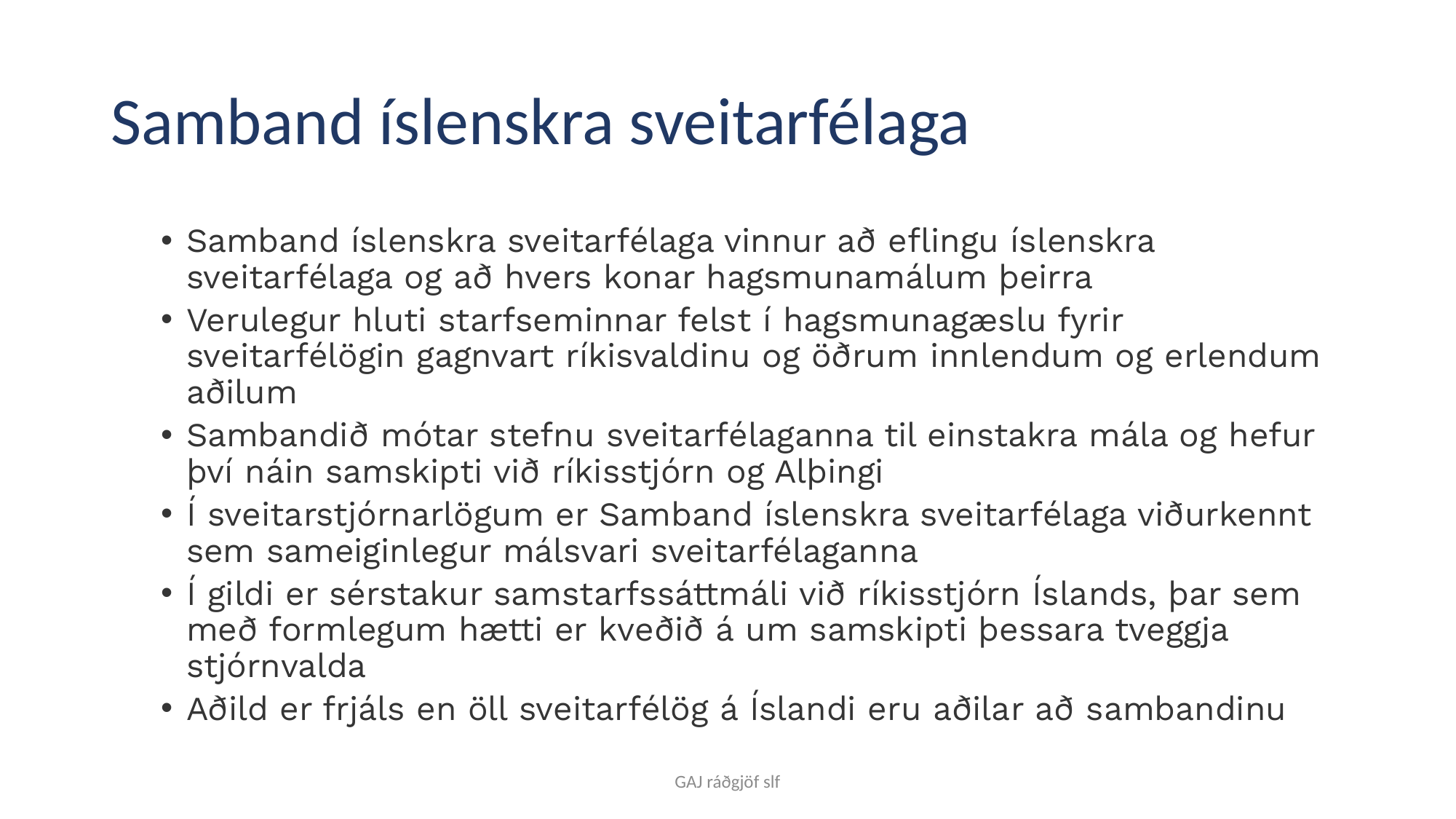

# Samband íslenskra sveitarfélaga
Samband íslenskra sveitarfélaga vinnur að eflingu íslenskra sveitarfélaga og að hvers konar hagsmunamálum þeirra
Verulegur hluti starfseminnar felst í hagsmunagæslu fyrir sveitarfélögin gagnvart ríkisvaldinu og öðrum innlendum og erlendum aðilum
Sambandið mótar stefnu sveitarfélaganna til einstakra mála og hefur því náin samskipti við ríkisstjórn og Alþingi
Í sveitarstjórnarlögum er Samband íslenskra sveitarfélaga viðurkennt sem sameiginlegur málsvari sveitarfélaganna
Í gildi er sérstakur samstarfssáttmáli við ríkisstjórn Íslands, þar sem með formlegum hætti er kveðið á um samskipti þessara tveggja stjórnvalda
Aðild er frjáls en öll sveitarfélög á Íslandi eru aðilar að sambandinu

GAJ ráðgjöf slf